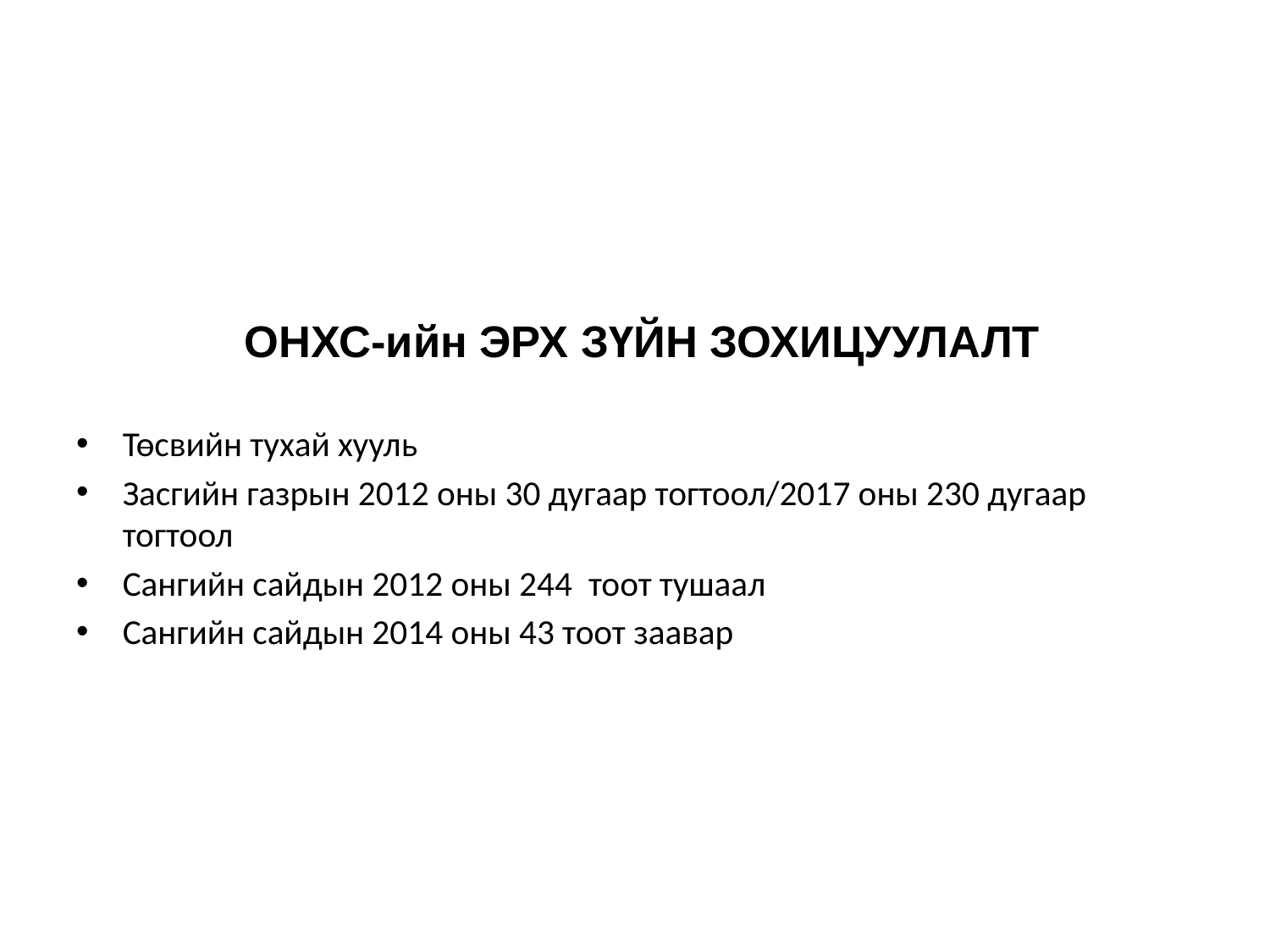

ОНХС-ийн ЭРХ ЗҮЙН ЗОХИЦУУЛАЛТ

Төсвийн тухай хууль
Засгийн газрын 2012 оны 30 дугаар тогтоол/2017 оны 230 дугаар тогтоол
Сангийн сайдын 2012 оны 244  тоот тушаал
Сангийн сайдын 2014 оны 43 тоот заавар